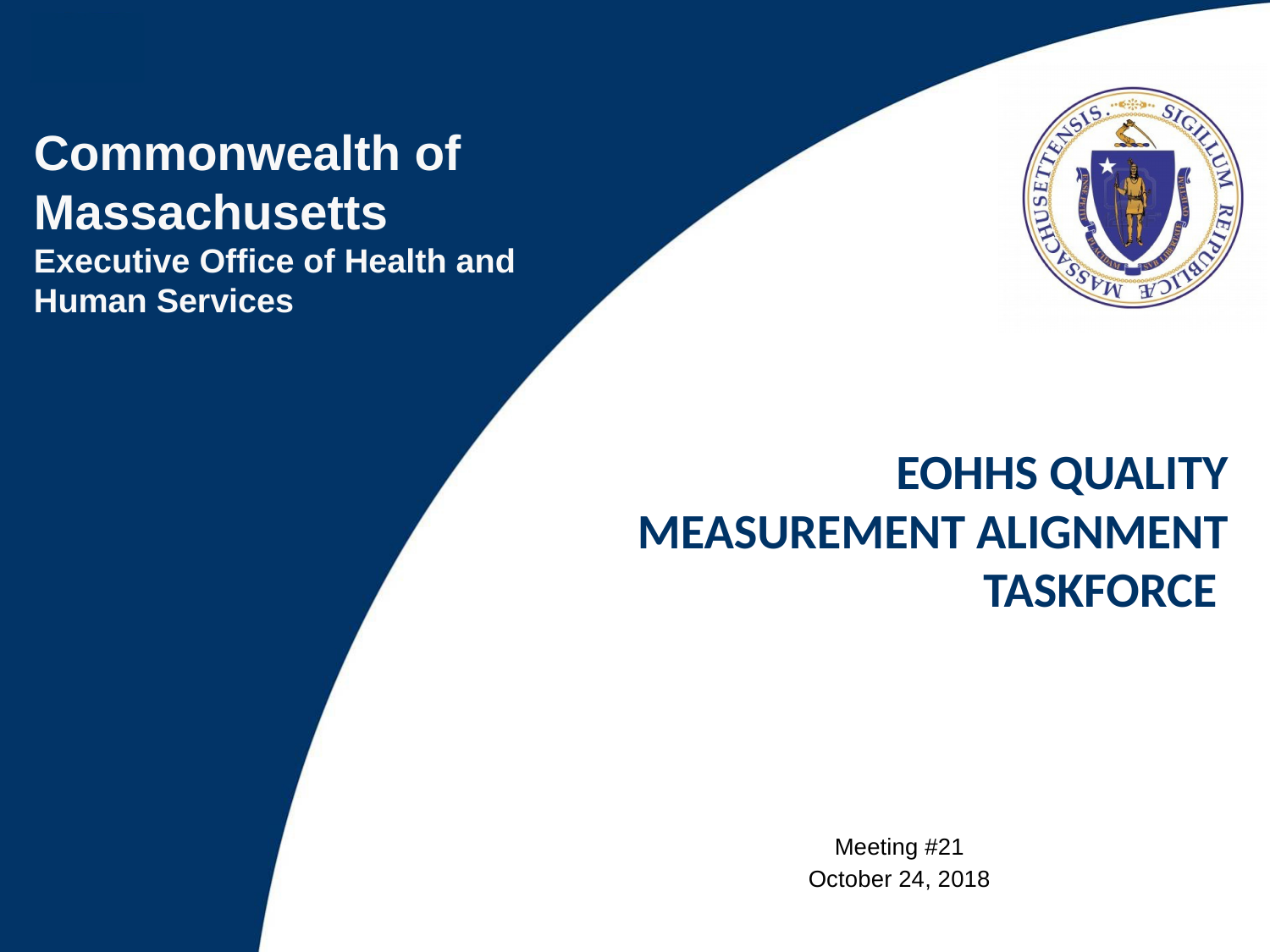

EOHHS Quality Measurement alignment taskforce

Meeting #21
October 24, 2018